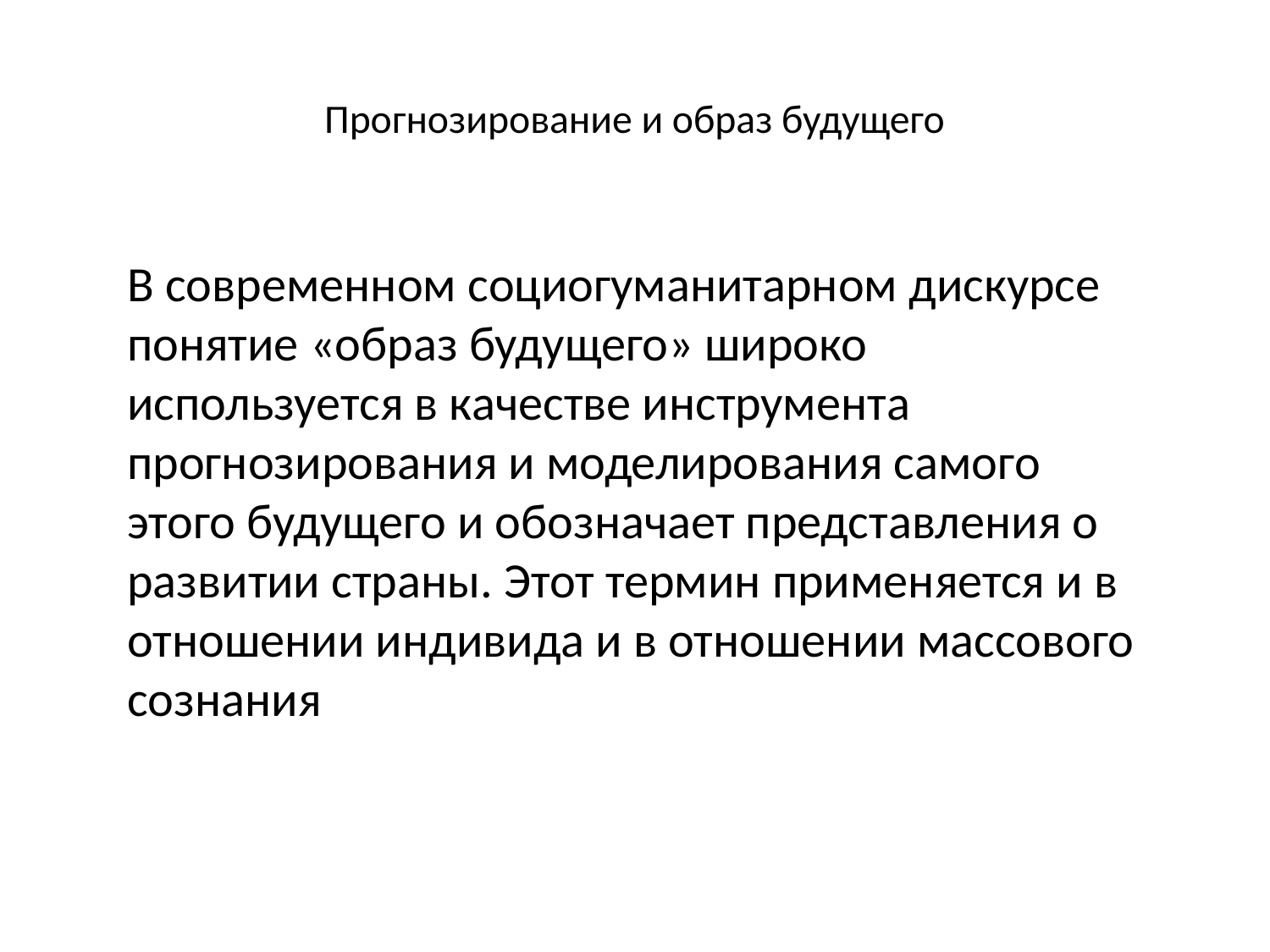

# Прогнозирование и образ будущего
В современном социогуманитарном дискурсе понятие «образ будущего» широко используется в качестве инструмента прогнозирования и моделирования самого этого будущего и обозначает представления о развитии страны. Этот термин применяется и в отношении индивида и в отношении массового сознания